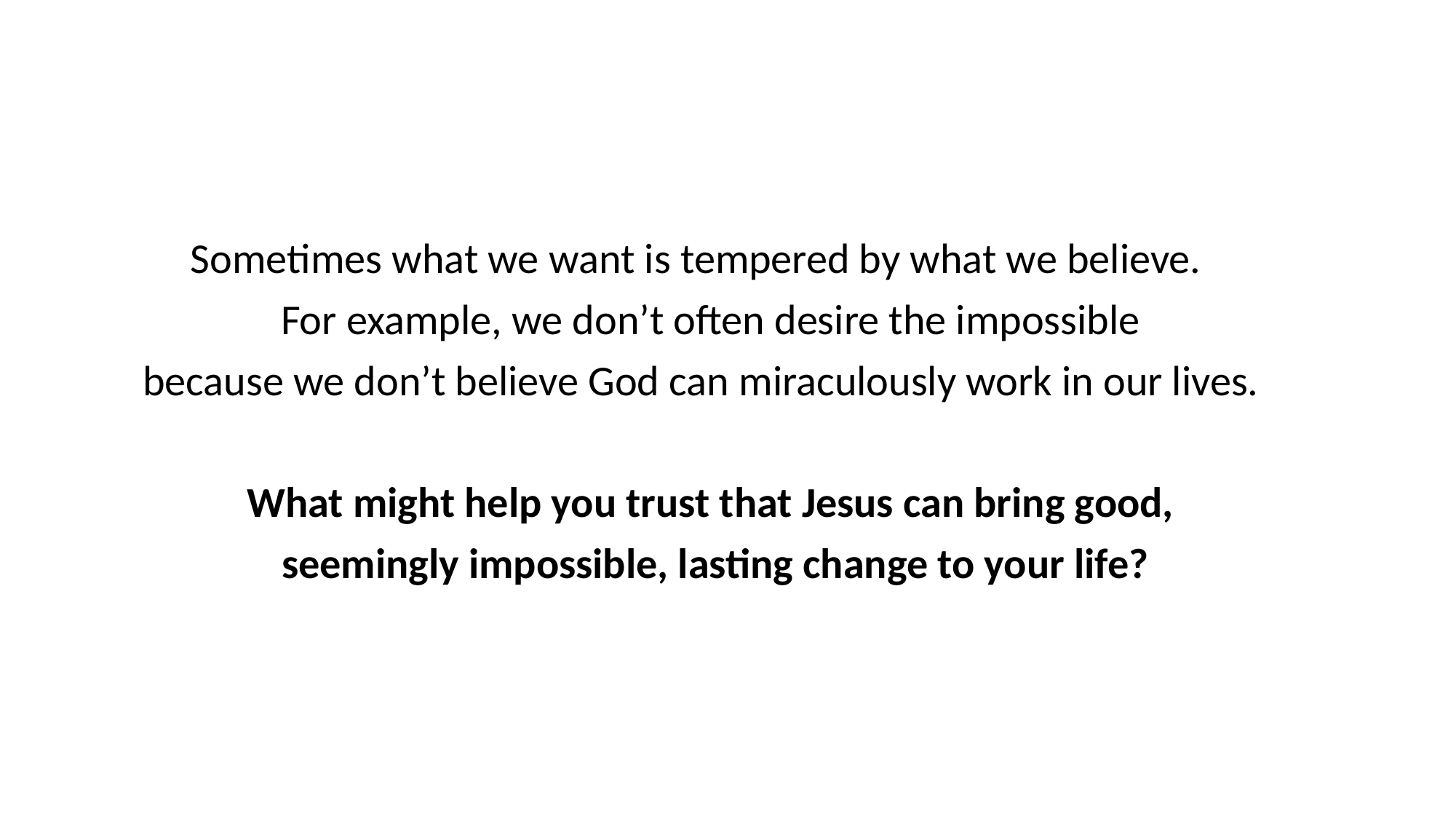

Sometimes what we want is tempered by what we believe.
For example, we don’t often desire the impossible
because we don’t believe God can miraculously work in our lives.

What might help you trust that Jesus can bring good,
seemingly impossible, lasting change to your life?